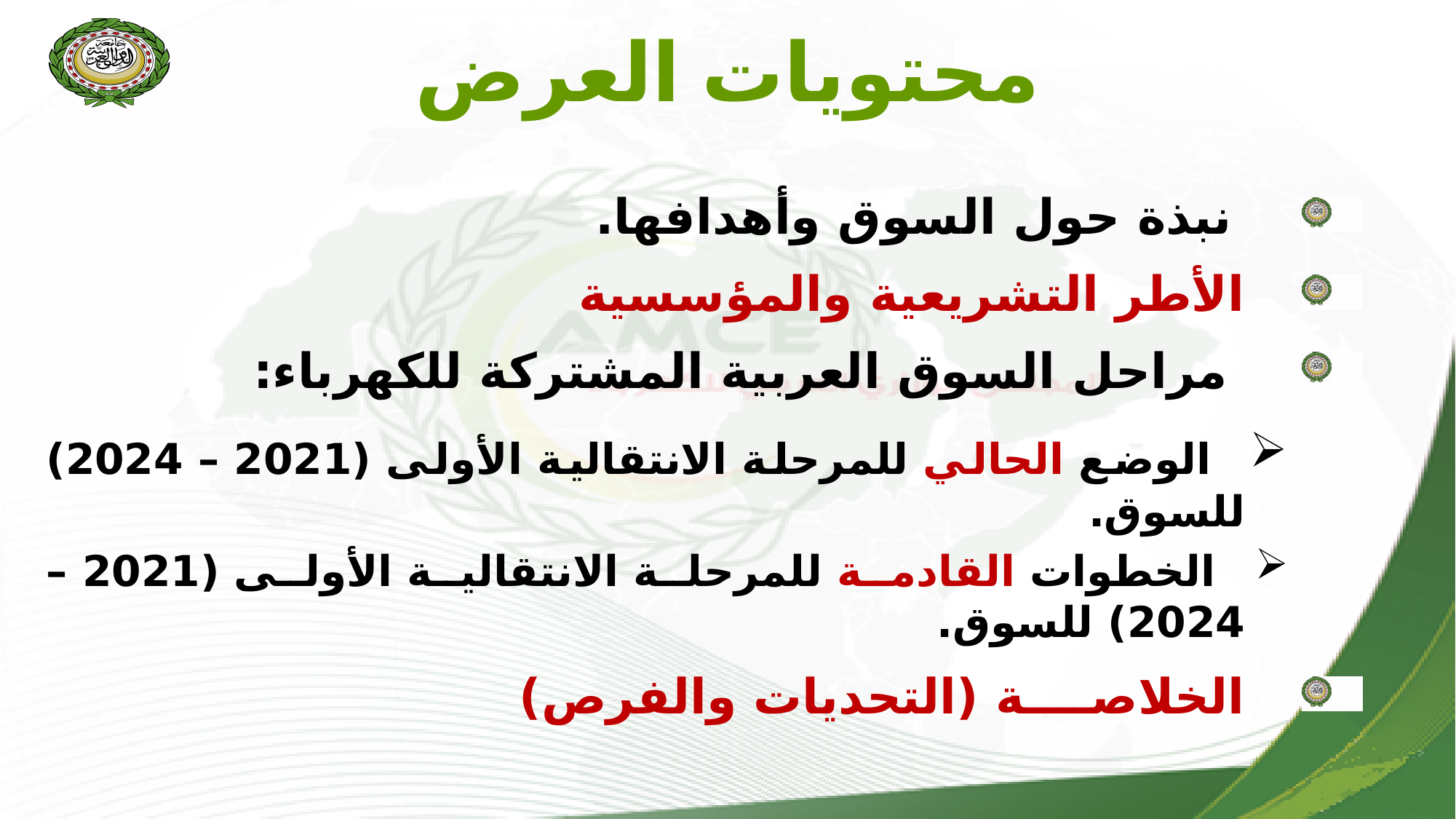

محتويات العرض
 نبذة حول السوق وأهدافها.
الأطر التشريعية والمؤسسية
 مراحل السوق العربية المشتركة للكهرباء:
  الوضع الحالي للمرحلة الانتقالية الأولى (2021 – 2024) للسوق.
  الخطوات القادمة للمرحلة الانتقالية الأولى (2021 – 2024) للسوق.
الخلاصــــة (التحديات والفرص)